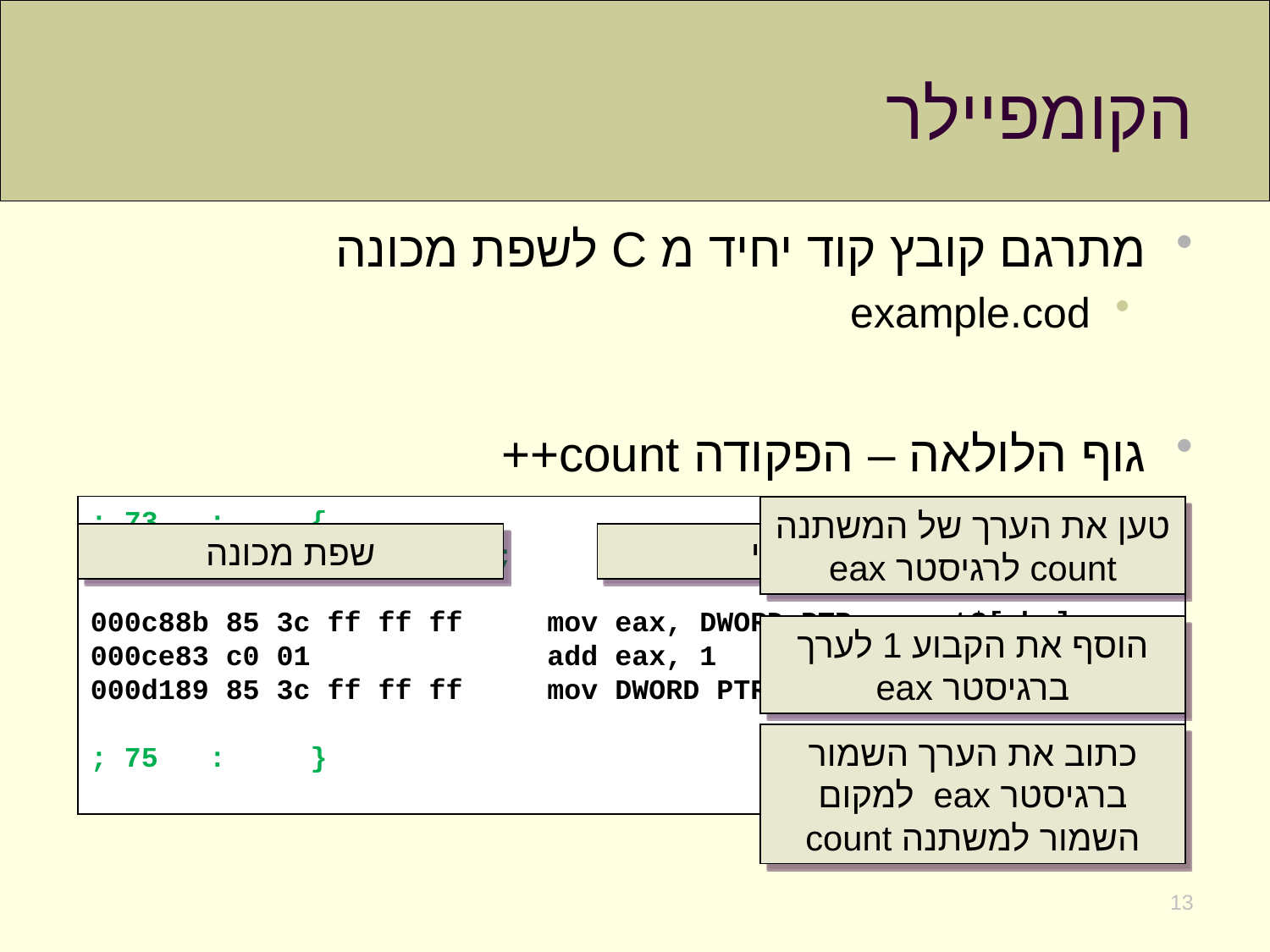

# הקומפיילר
מתרגם קובץ קוד יחיד מ C לשפת מכונה
example.cod

גוף הלולאה – הפקודה count++
; 73   :     {
; 74   :         count++;

000c88b 85 3c ff ff ff     mov eax, DWORD PTR _count$[ebp]
000ce83 c0 01              add eax, 1
000d189 85 3c ff ff ff     mov DWORD PTR _count$[ebp], eax

; 75   :     }
טען את הערך של המשתנה count לרגיסטר eax
שפת מכונה
אסמבלי
הוסף את הקבוע 1 לערך ברגיסטר eax
כתוב את הערך השמור ברגיסטר eax  למקום השמור למשתנה count
13